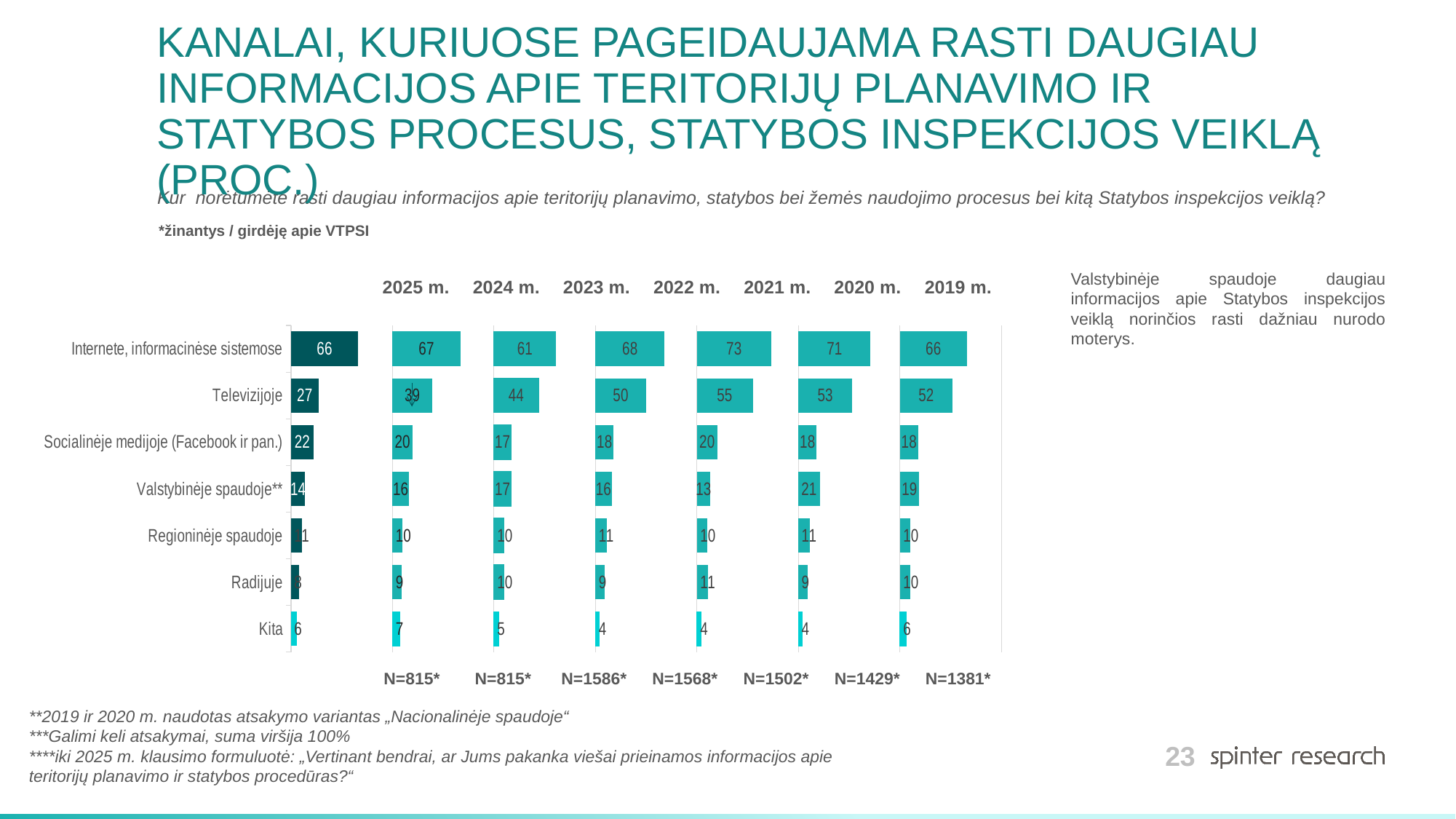

# KANALAI, KURIUOSE PAGEIDAUJAMA RASTI DAUGIAU INFORMACIJOS APIE TERITORIJŲ PLANAVIMO IR STATYBOS PROCESUS, STATYBOS INSPEKCIJOS VEIKLĄ (PROC.)
Kur  norėtumėte rasti daugiau informacijos apie teritorijų planavimo, statybos bei žemės naudojimo procesus bei kitą Statybos inspekcijos veiklą?
*žinantys / girdėję apie VTPSI
Valstybinėje spaudoje daugiau informacijos apie Statybos inspekcijos veiklą norinčios rasti dažniau nurodo moterys.
2025 m.
2024 m.
2023 m.
2022 m.
2021 m.
2020 m.
2019 m.

### Chart

| Category | 2025 |  | 2024 |  | 2023 |  | 2022 |  | 2021 |  | 2020 |  | 2019 |
|---|---|---|---|---|---|---|---|---|---|---|---|---|---|
| Internete, informacinėse sistemose | 66.0 | 34.0 | 67.0 | 33.0 | 61.0 | 39.0 | 68.0 | 32.0 | 73.0 | 27.0 | 71.0 | 29.0 | 66.0 |
| Televizijoje | 27.0 | 73.0 | 39.0 | 61.0 | 44.0 | 56.0 | 50.0 | 50.0 | 55.0 | 45.0 | 53.0 | 47.0 | 52.0 |
| Socialinėje medijoje (Facebook ir pan.) | 22.0 | 78.0 | 20.0 | 80.0 | 17.0 | 83.0 | 18.0 | 82.0 | 20.0 | 80.0 | 18.0 | 82.0 | 18.0 |
| Valstybinėje spaudoje** | 14.0 | 86.0 | 16.0 | 84.0 | 17.0 | 83.0 | 16.0 | 84.0 | 13.0 | 87.0 | 21.0 | 79.0 | 19.0 |
| Regioninėje spaudoje | 11.0 | 89.0 | 10.0 | 90.0 | 10.0 | 90.0 | 11.0 | 89.0 | 10.0 | 90.0 | 11.0 | 89.0 | 10.0 |
| Radijuje | 8.0 | 92.0 | 9.0 | 91.0 | 10.0 | 90.0 | 9.0 | 91.0 | 11.0 | 89.0 | 9.0 | 91.0 | 10.0 |
| Kita | 6.0 | 94.0 | 7.0 | 93.0 | 5.0 | 95.0 | 4.0 | 96.0 | 4.0 | 96.0 | 4.0 | 96.0 | 6.0 |
N=815*
N=815*
N=1586*
N=1568*
N=1502*
N=1429*
N=1381*
**2019 ir 2020 m. naudotas atsakymo variantas „Nacionalinėje spaudoje“
***Galimi keli atsakymai, suma viršija 100%
****iki 2025 m. klausimo formuluotė: „Vertinant bendrai, ar Jums pakanka viešai prieinamos informacijos apie teritorijų planavimo ir statybos procedūras?“